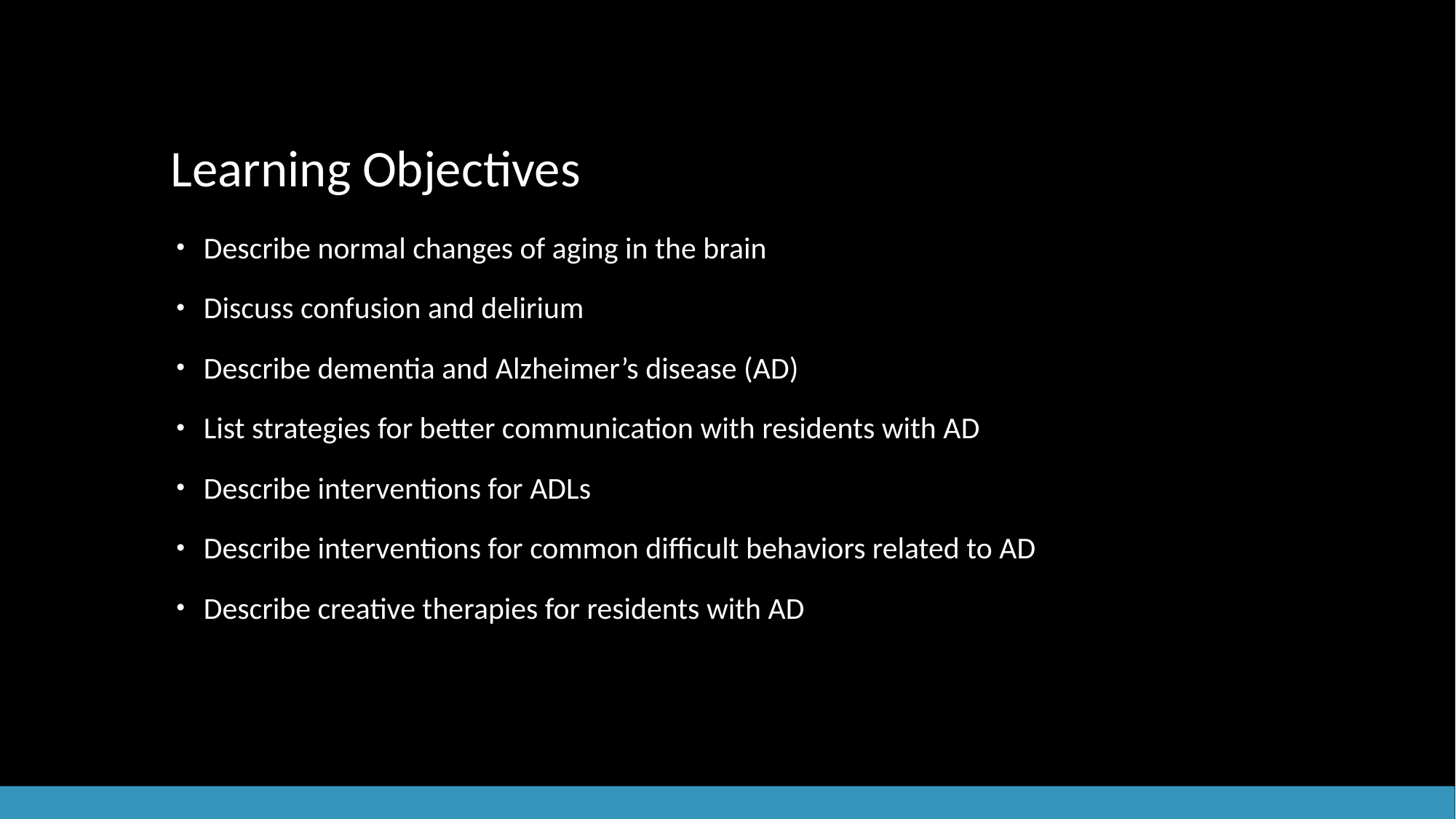

# Learning Objectives
Describe normal changes of aging in the brain
Discuss confusion and delirium
Describe dementia and Alzheimer’s disease (AD)
List strategies for better communication with residents with AD
Describe interventions for ADLs
Describe interventions for common difficult behaviors related to AD
Describe creative therapies for residents with AD